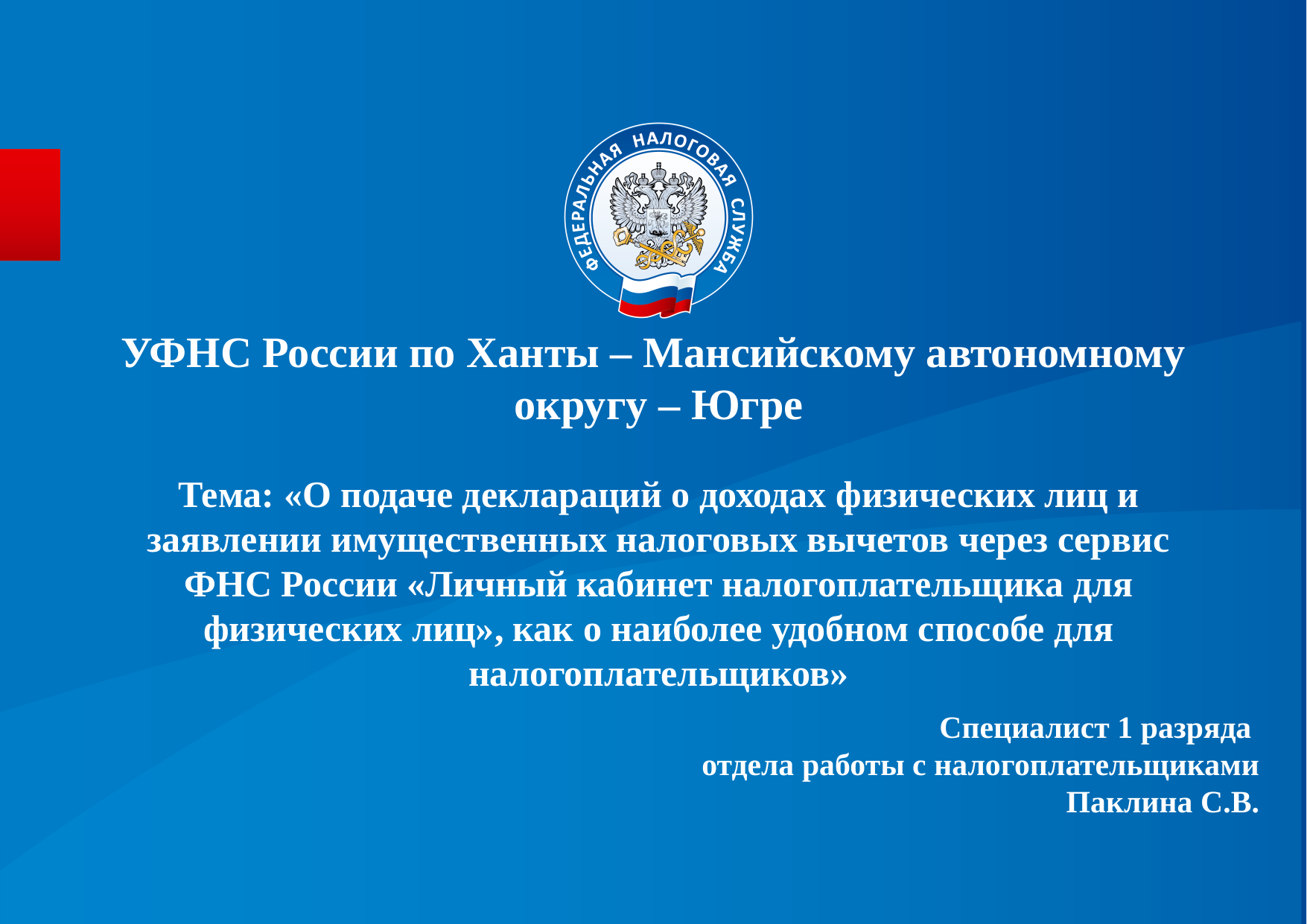

# УФНС России по Ханты – Мансийскому автономному округу – Югре

Тема: «О подаче деклараций о доходах физических лиц и заявлении имущественных налоговых вычетов через сервис ФНС России «Личный кабинет налогоплательщика для физических лиц», как о наиболее удобном способе для налогоплательщиков»

Специалист 1 разряда
отдела работы с налогоплательщиками
 Паклина С.В.